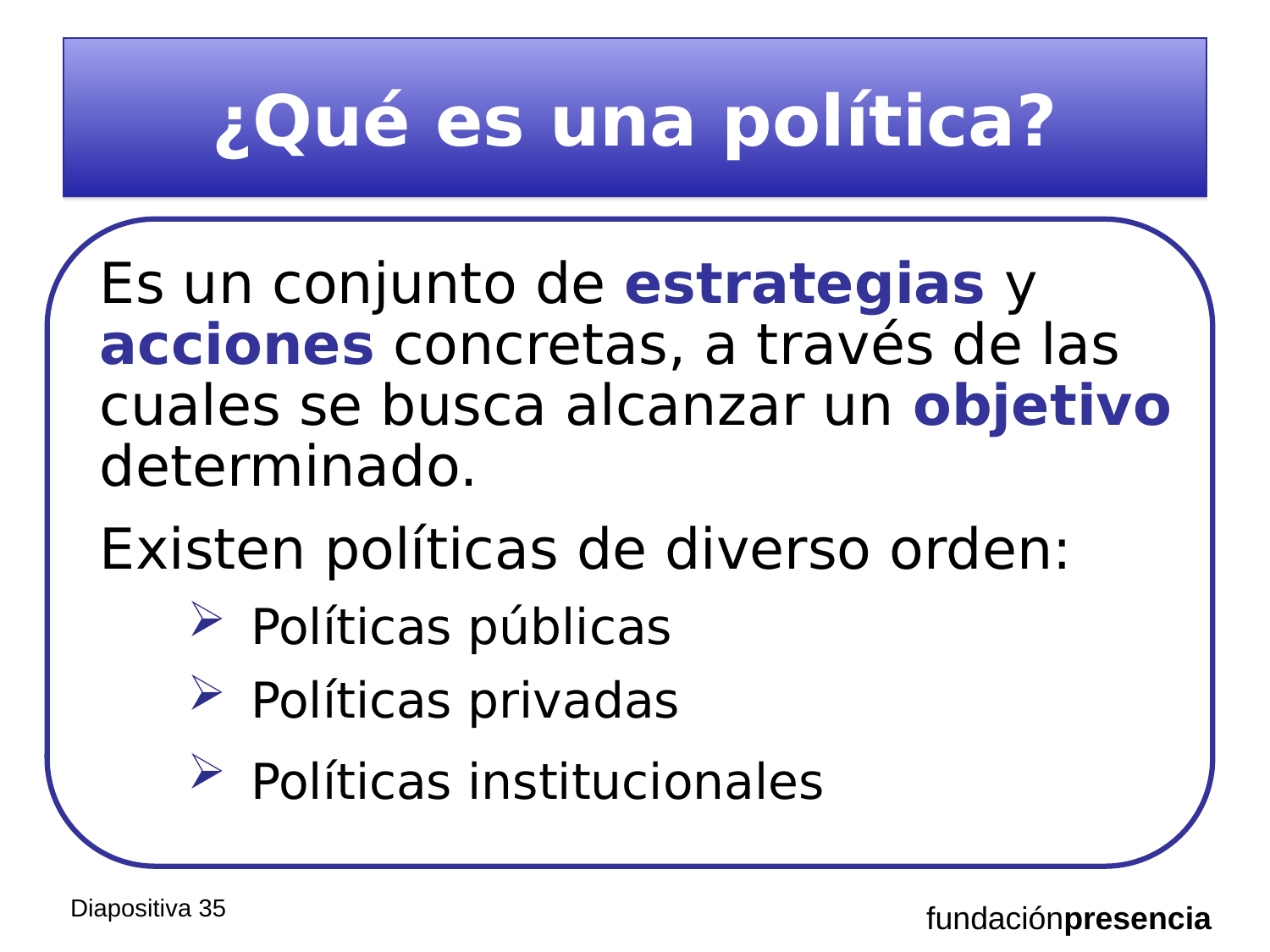

# ¿Qué es una política?

Es un conjunto de estrategias y acciones concretas, a través de las cuales se busca alcanzar un objetivo determinado.
Existen políticas de diverso orden:
Políticas públicas
Políticas privadas
Políticas institucionales

Diapositiva 35